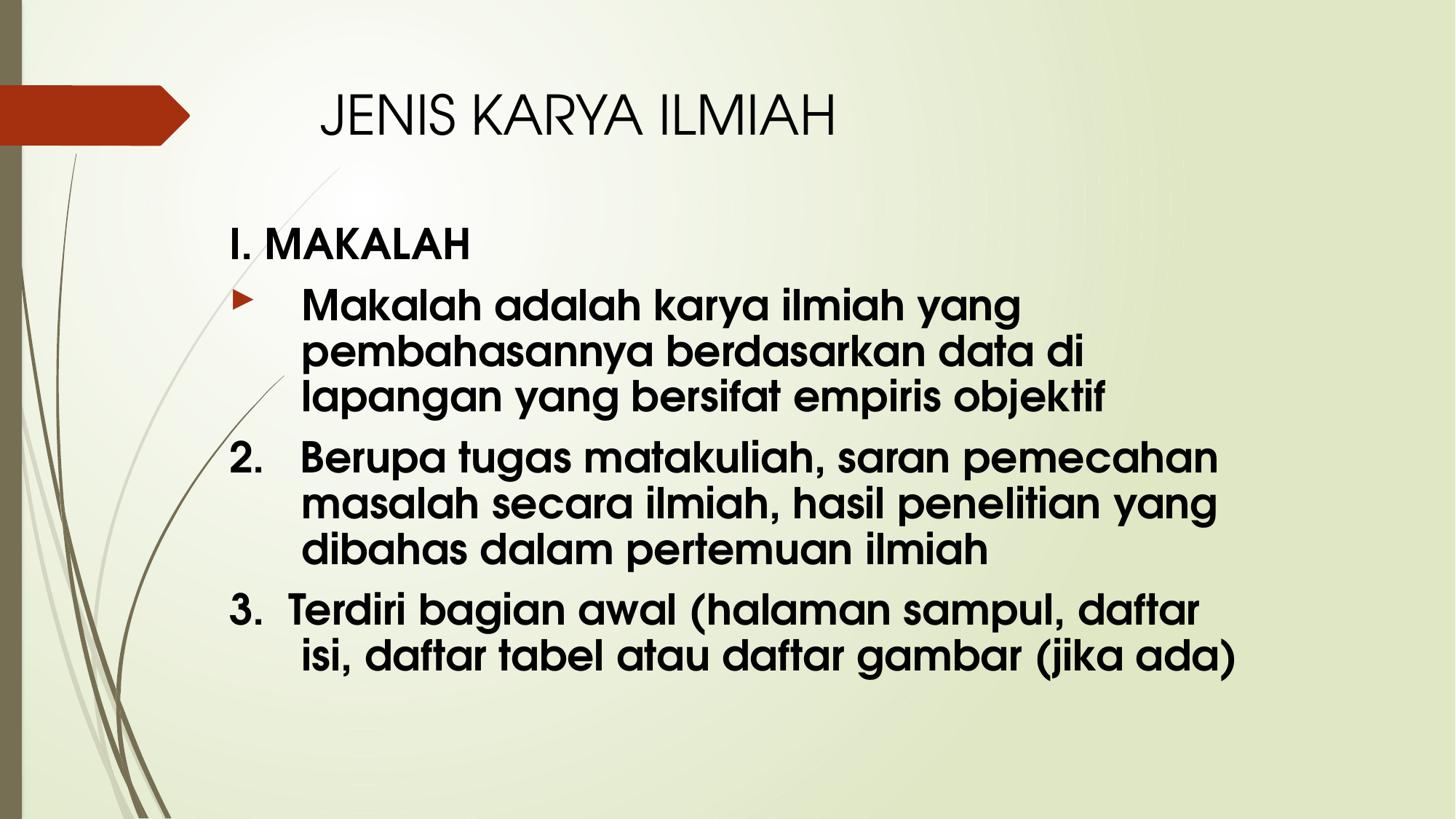

# JENIS KARYA ILMIAH

I. MAKALAH
Makalah adalah karya ilmiah yang pembahasannya berdasarkan data di lapangan yang bersifat empiris objektif
2.   Berupa tugas matakuliah, saran pemecahan masalah secara ilmiah, hasil penelitian yang dibahas dalam pertemuan ilmiah
3.  Terdiri bagian awal (halaman sampul, daftar isi, daftar tabel atau daftar gambar (jika ada)